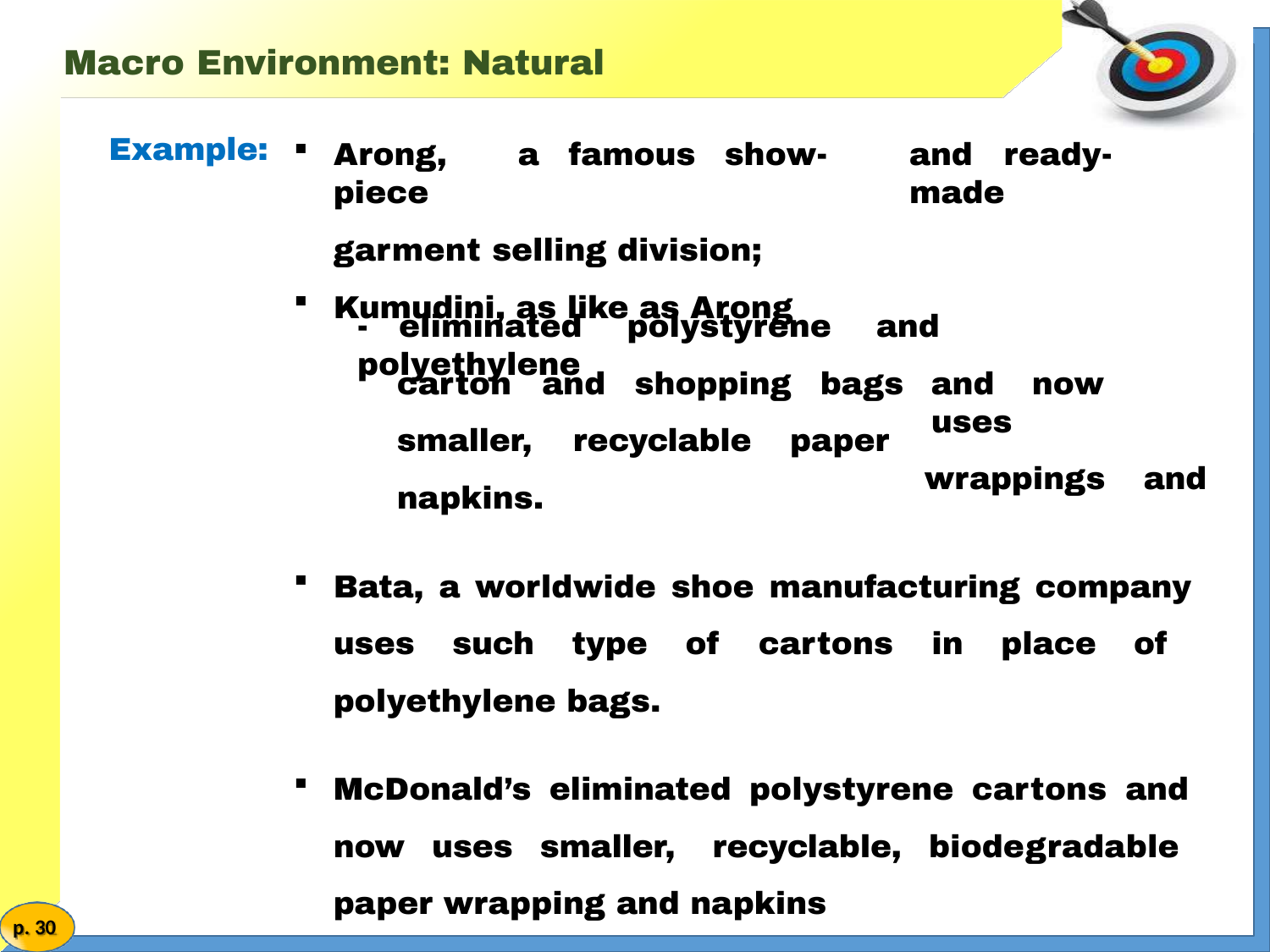

# Macro Environment: Natural
Arong,	a	famous	show-piece
garment selling division;
Kumudini, as like as Arong
Example:
and	ready-made
-	eliminated	polystyrene	and	polyethylene
carton	and	shopping	bags
smaller,	recyclable	paper
and	now	uses
wrappings	and
napkins.
Bata, a worldwide shoe manufacturing company  uses such type of cartons in place of  polyethylene bags.
McDonald’s eliminated polystyrene cartons and  now uses smaller, recyclable, biodegradable  paper wrapping and napkins

p. 30